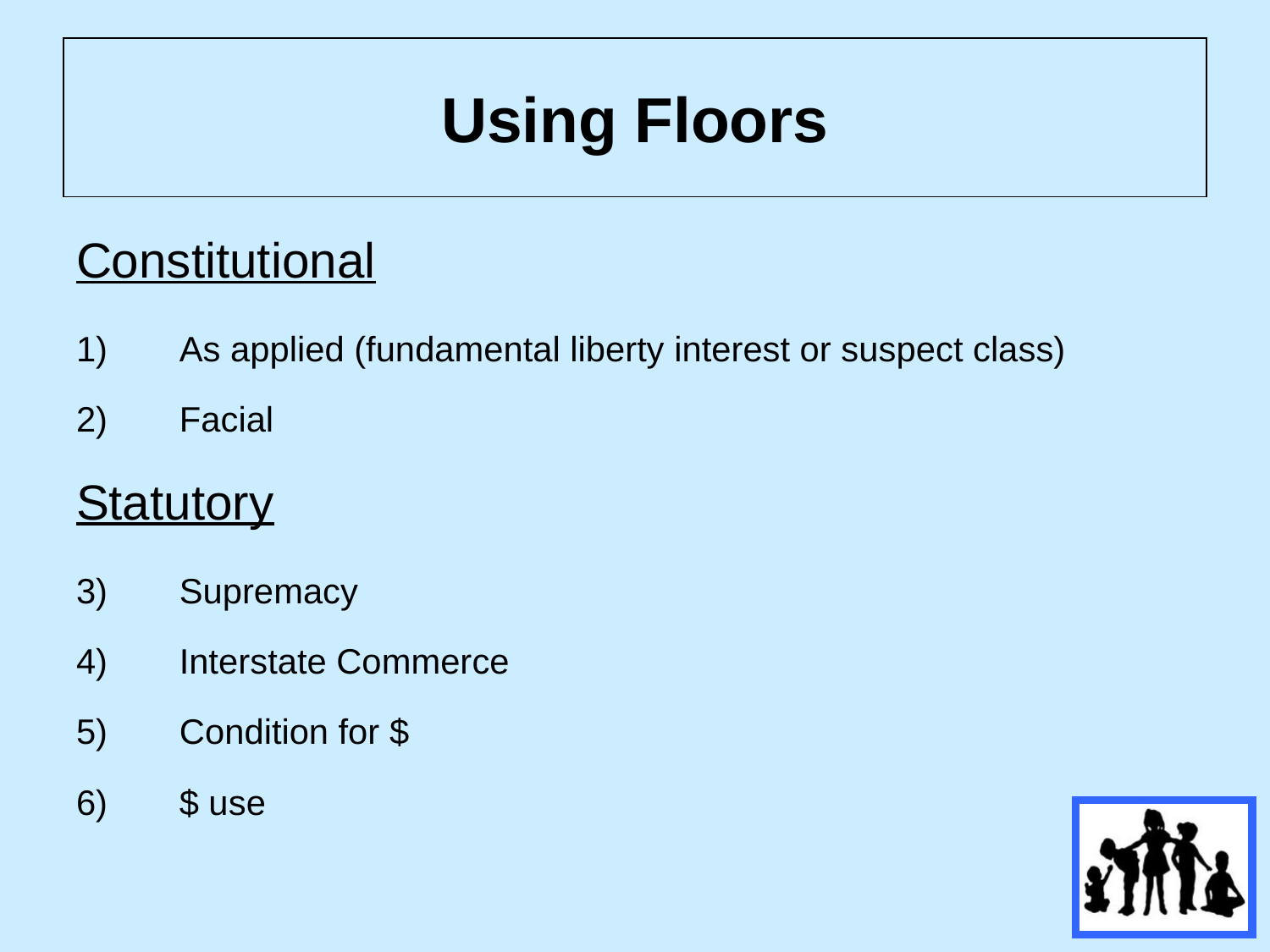

# Using Floors
Constitutional
As applied (fundamental liberty interest or suspect class)
Facial
Statutory
Supremacy
Interstate Commerce
Condition for $
$ use